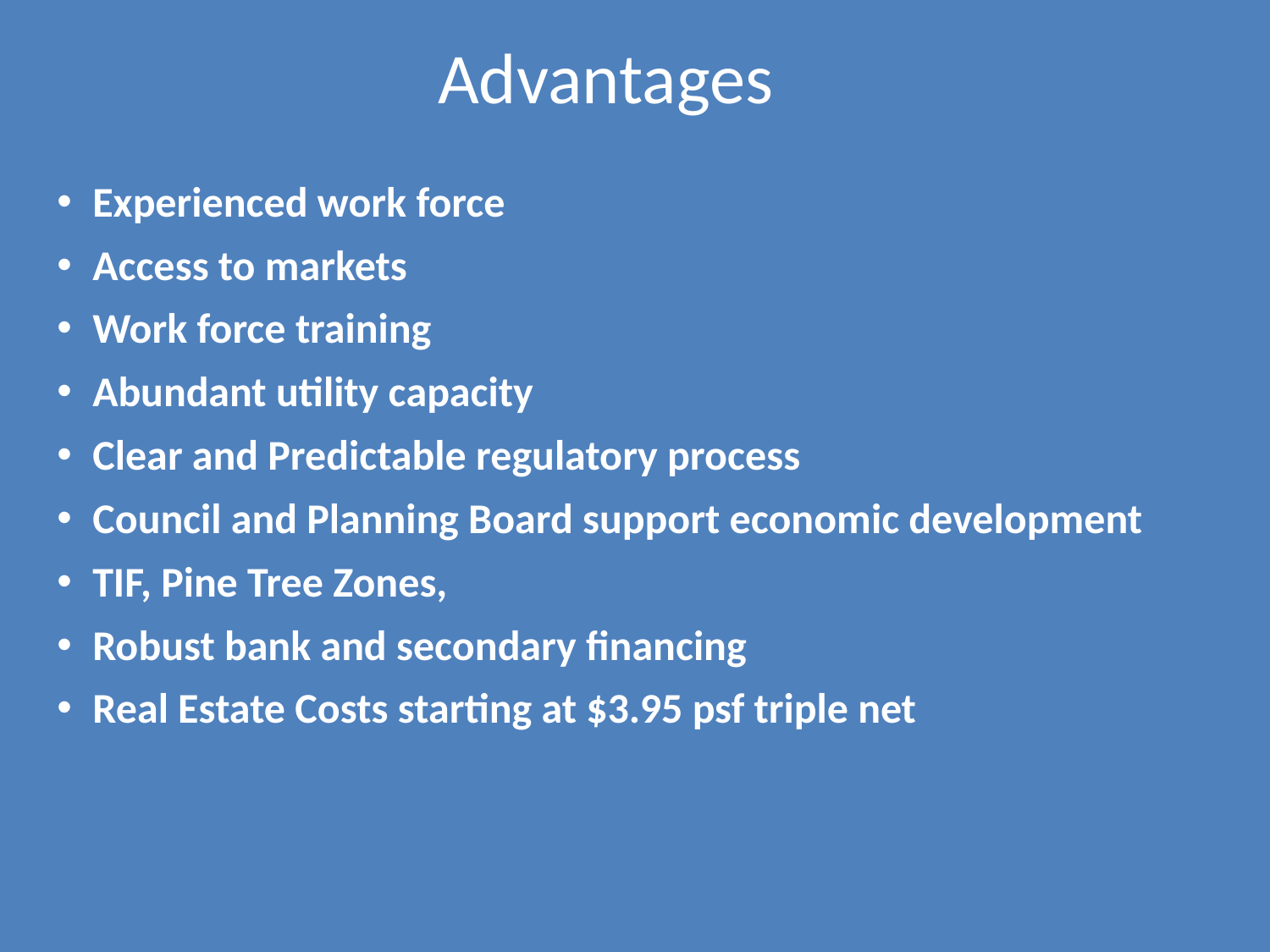

# Advantages
Experienced work force
Access to markets
Work force training
Abundant utility capacity
Clear and Predictable regulatory process
Council and Planning Board support economic development
TIF, Pine Tree Zones,
Robust bank and secondary financing
Real Estate Costs starting at $3.95 psf triple net